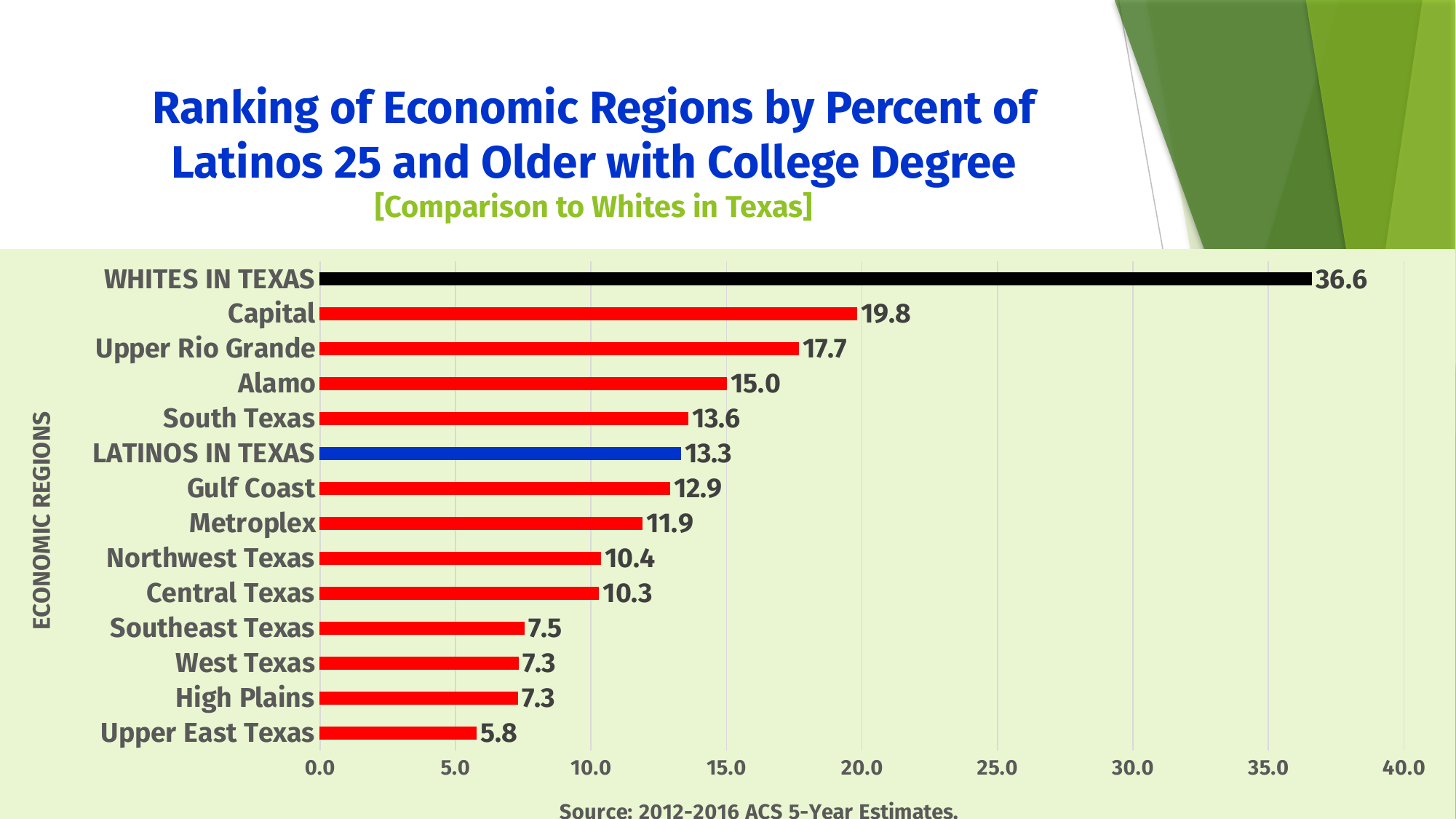

# Ranking of Economic Regions by Percent of Latinos 25 and Older with College Degree [Comparison to Whites in Texas]

### Chart

| Category |  |
|---|---|
| Upper East Texas | 5.7526 |
| High Plains | 7.2849 |
| West Texas | 7.3215 |
| Southeast Texas | 7.542 |
| Central Texas | 10.2888 |
| Northwest Texas | 10.3558 |
| Metroplex | 11.8925 |
| Gulf Coast | 12.9058 |
| LATINOS IN TEXAS | 13.3 |
| South Texas | 13.57 |
| Alamo | 15.0027 |
| Upper Rio Grande | 17.6532 |
| Capital | 19.8137 |
| WHITES IN TEXAS | 36.6 |